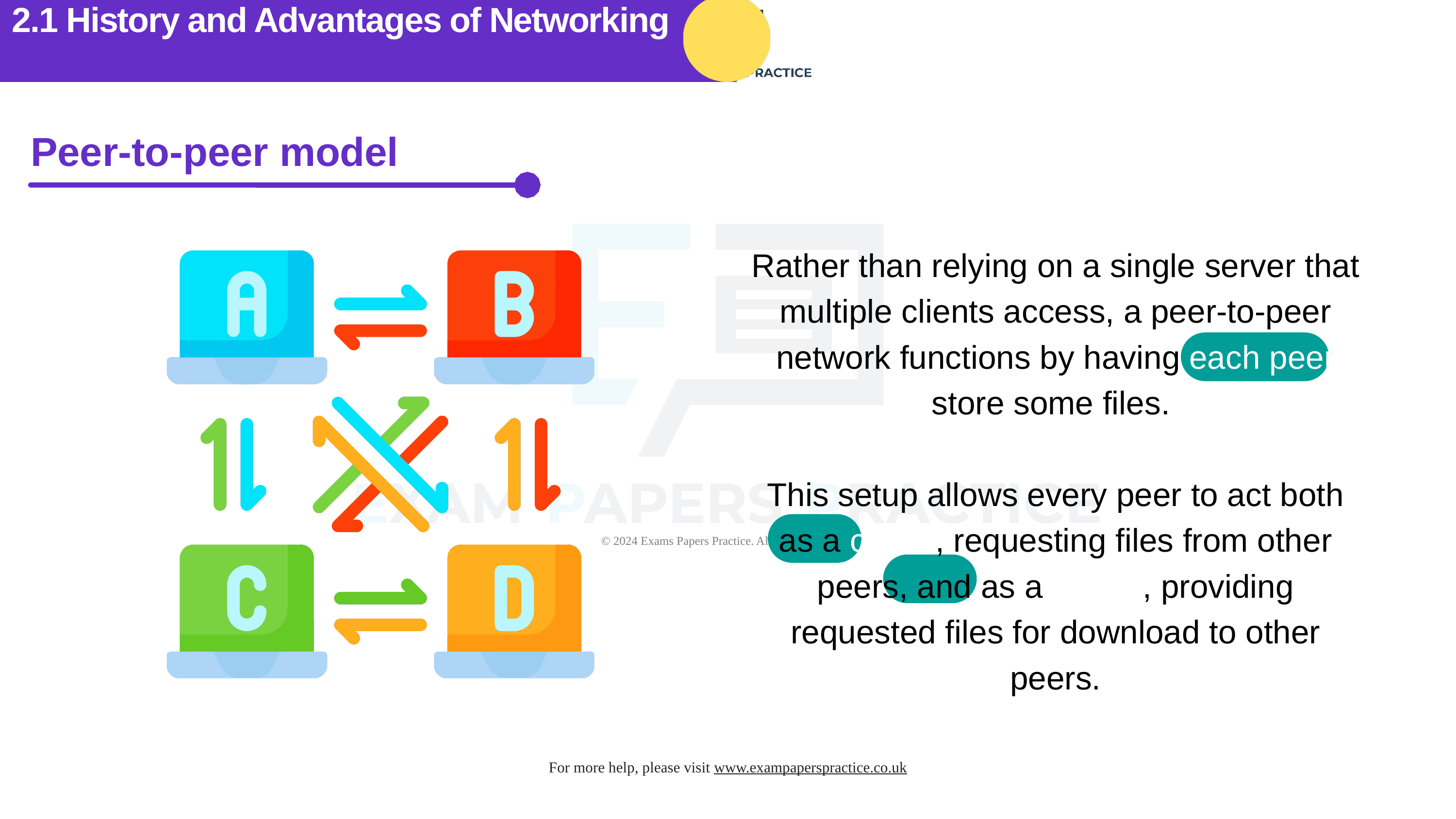

2.1 History and Advantages of Networking

Peer-to-peer model

Rather than relying on a single server that multiple clients access, a peer-to-peer network functions by having each peer store some files.

This setup allows every peer to act both as a client , requesting files from other peers, and as a server, providing requested files for download to other peers.